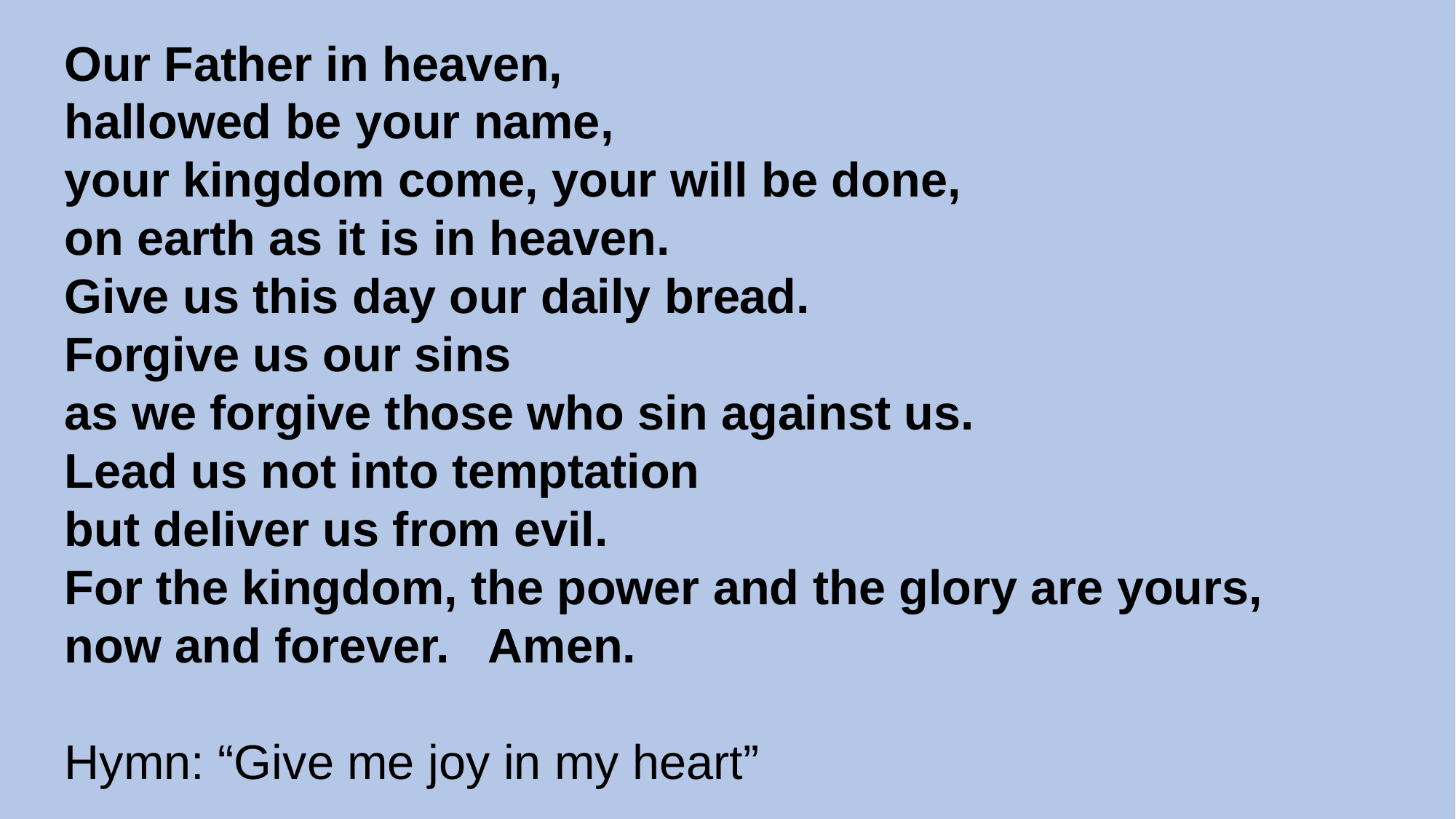

Our Father in heaven,
hallowed be your name,
your kingdom come, your will be done,
on earth as it is in heaven.
Give us this day our daily bread.
Forgive us our sins
as we forgive those who sin against us.
Lead us not into temptation
but deliver us from evil.
For the kingdom, the power and the glory are yours,
now and forever.   Amen.

Hymn: “Give me joy in my heart”